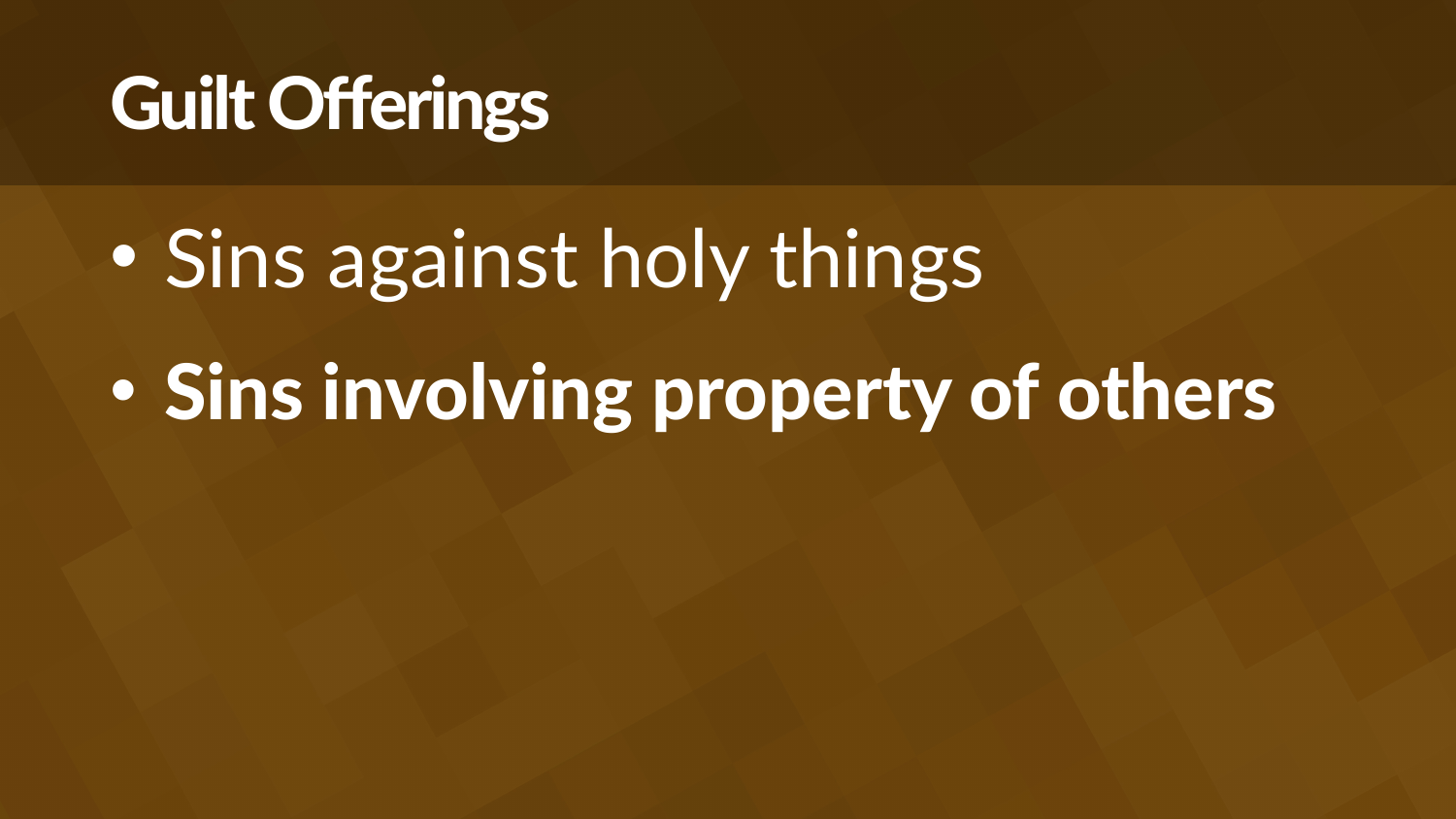

# Guilt Offerings
Sins against holy things
Sins involving property of others